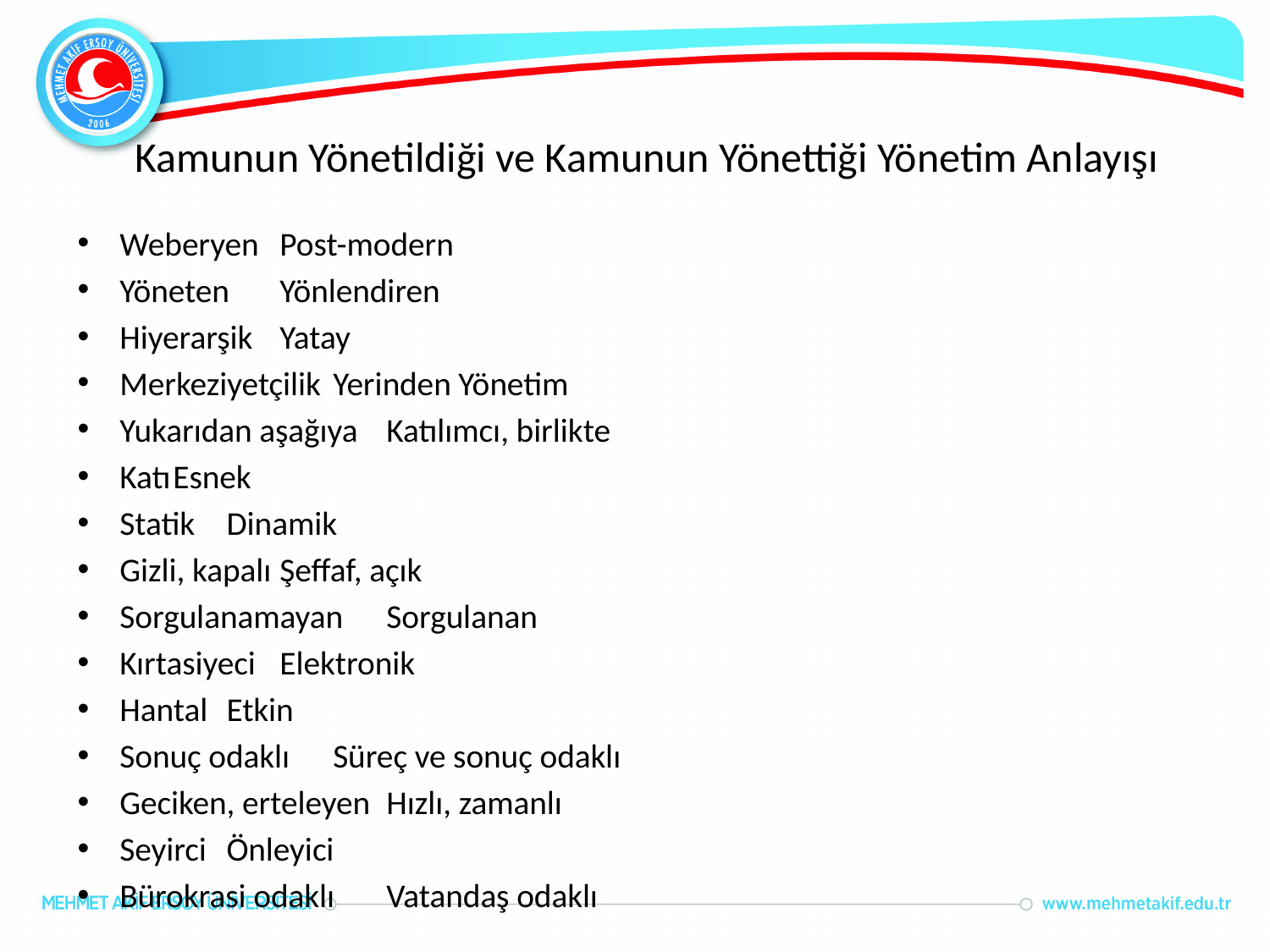

# Kamunun Yönetildiği ve Kamunun Yönettiği Yönetim Anlayışı
Weberyen			Post-modern
Yöneten			Yönlendiren
Hiyerarşik			Yatay
Merkeziyetçilik		Yerinden Yönetim
Yukarıdan aşağıya		Katılımcı, birlikte
Katı				Esnek
Statik			Dinamik
Gizli, kapalı			Şeffaf, açık
Sorgulanamayan		Sorgulanan
Kırtasiyeci			Elektronik
Hantal			Etkin
Sonuç odaklı			Süreç ve sonuç odaklı
Geciken, erteleyen		Hızlı, zamanlı
Seyirci			Önleyici
Bürokrasi odaklı		Vatandaş odaklı